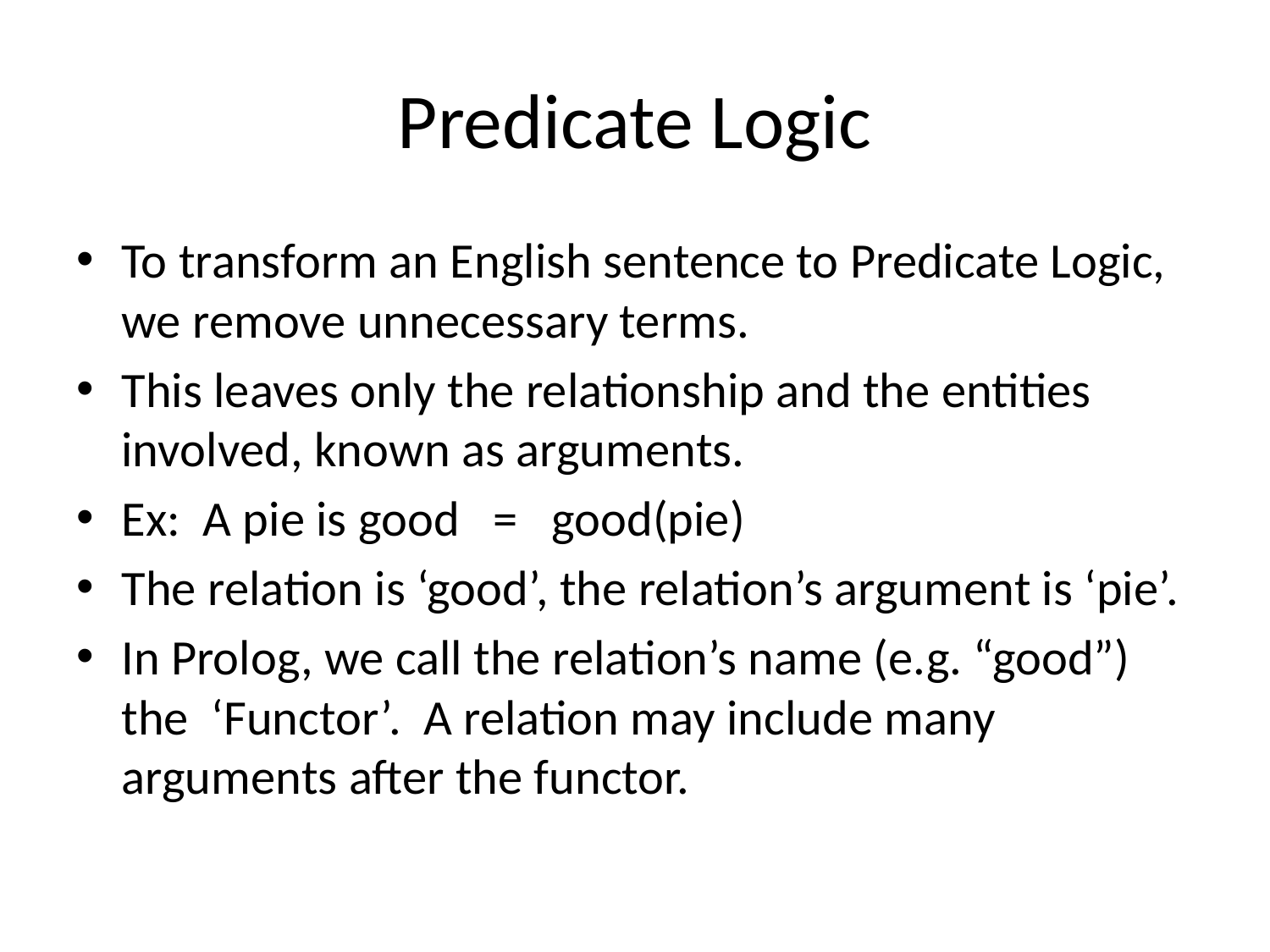

# Predicate Logic
To transform an English sentence to Predicate Logic, we remove unnecessary terms.
This leaves only the relationship and the entities involved, known as arguments.
Ex:  A pie is good   =   good(pie)
The relation is ‘good’, the relation’s argument is ‘pie’.
In Prolog, we call the relation’s name (e.g. “good”) the  ‘Functor’.  A relation may include many arguments after the functor.